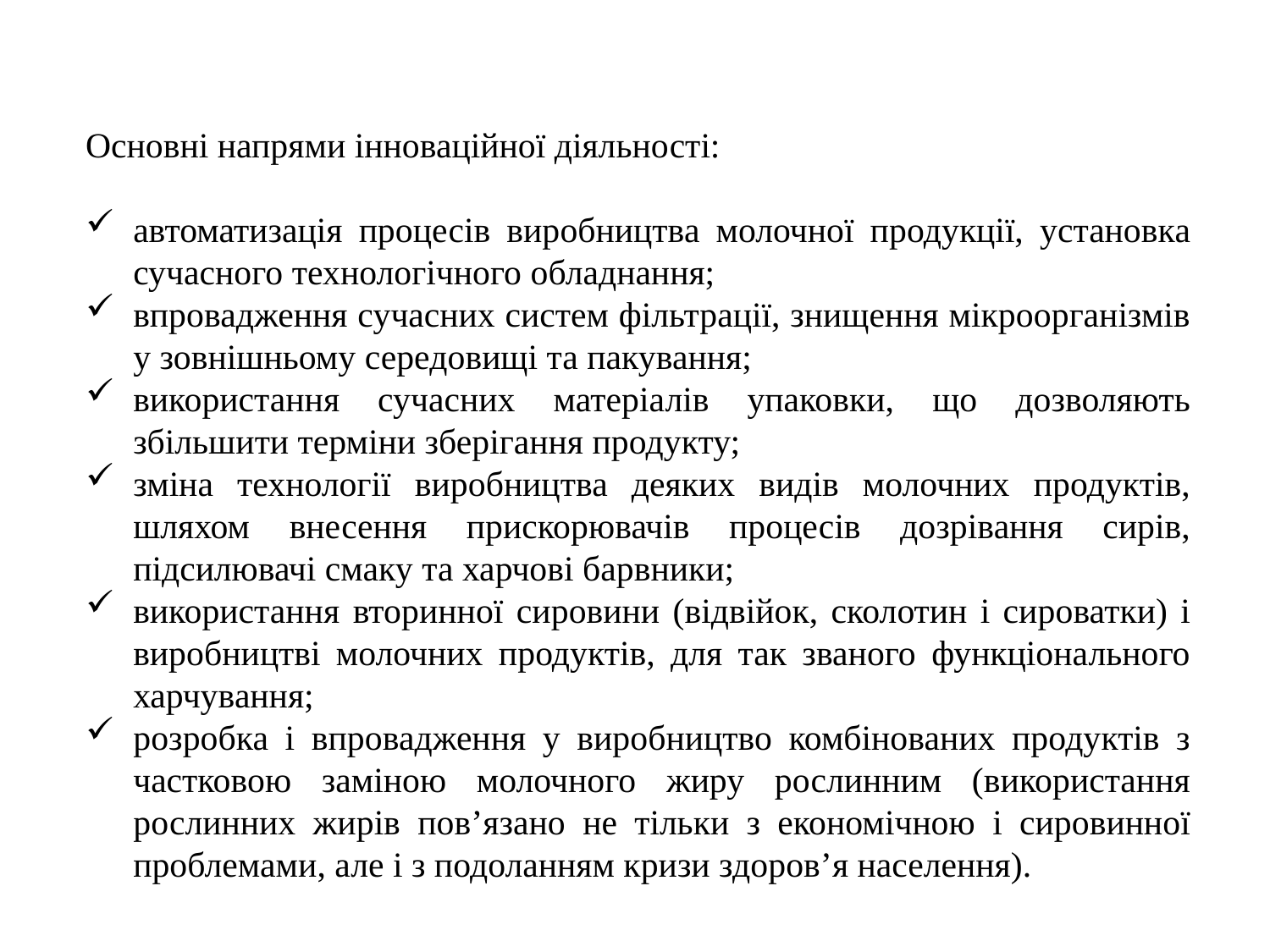

Основні напрями інноваційної діяльності:

автоматизація процесів виробництва молочної продукції, установка сучасного технологічного обладнання;
впровадження сучасних систем фільтрації, знищення мікроорганізмів у зовнішньому середовищі та пакування;
використання сучасних матеріалів упаковки, що дозволяють збільшити терміни зберігання продукту;
зміна технології виробництва деяких видів молочних продуктів, шляхом внесення прискорювачів процесів дозрівання сирів, підсилювачі смаку та харчові барвники;
використання вторинної сировини (відвійок, сколотин і сироватки) і виробництві молочних продуктів, для так званого функціонального харчування;
розробка і впровадження у виробництво комбінованих продуктів з частковою заміною молочного жиру рослинним (використання рослинних жирів пов’язано не тільки з економічною і сировинної проблемами, але і з подоланням кризи здоров’я населення).